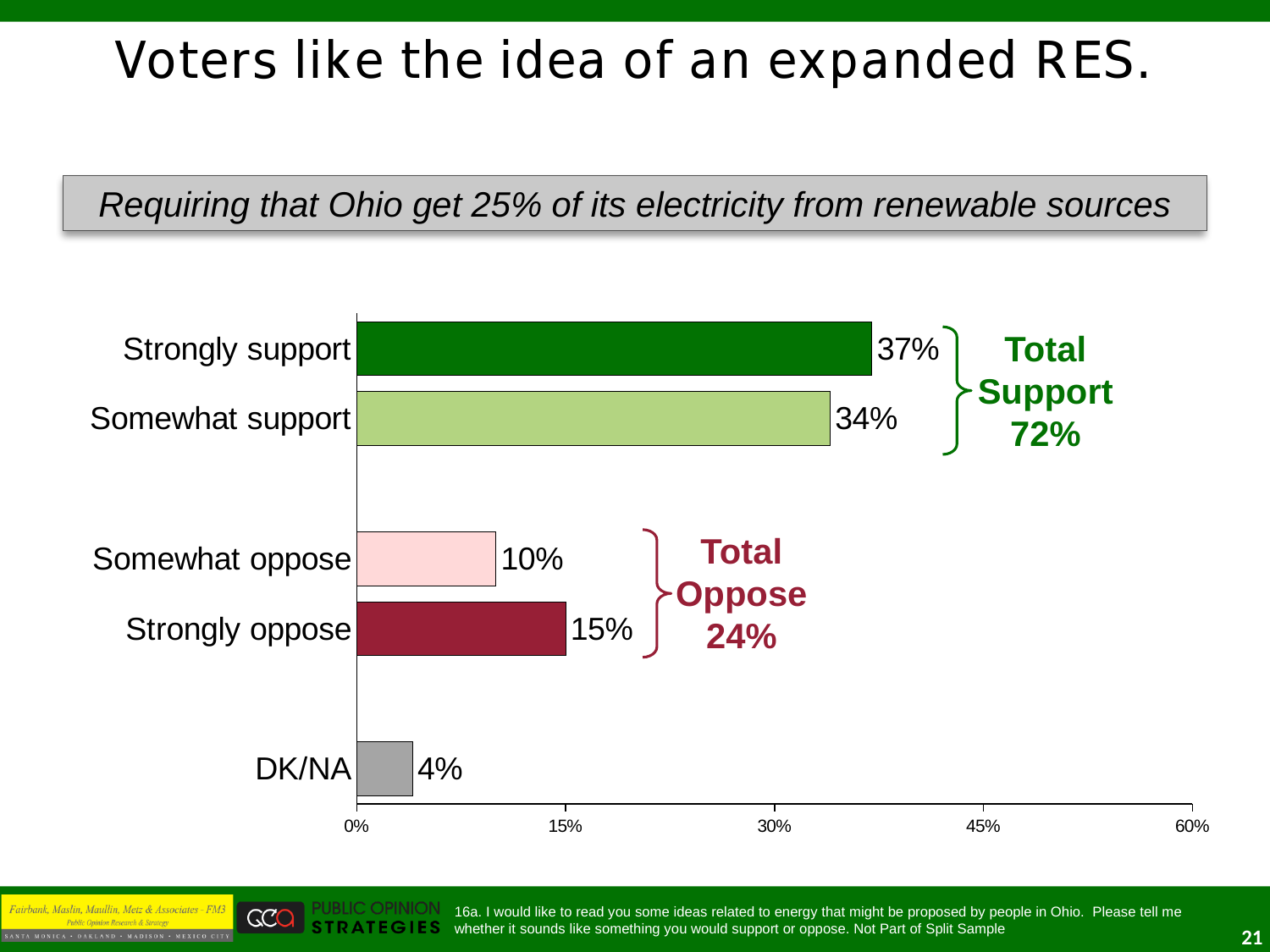

# Voters like the idea of an expanded RES.
Requiring that Ohio get 25% of its electricity from renewable sources

### Chart

| Category | Q16a |
|---|---|
| Strongly support | 0.37000000000000016 |
| Somewhat support | 0.34 |
|  | None |
| Somewhat oppose | 0.1 |
| Strongly oppose | 0.15000000000000008 |
|  | None |
| DK/NA | 0.04000000000000002 |
Total Support
72%

Total Oppose
24%

16a. I would like to read you some ideas related to energy that might be proposed by people in Ohio.  Please tell me whether it sounds like something you would support or oppose. Not Part of Split Sample